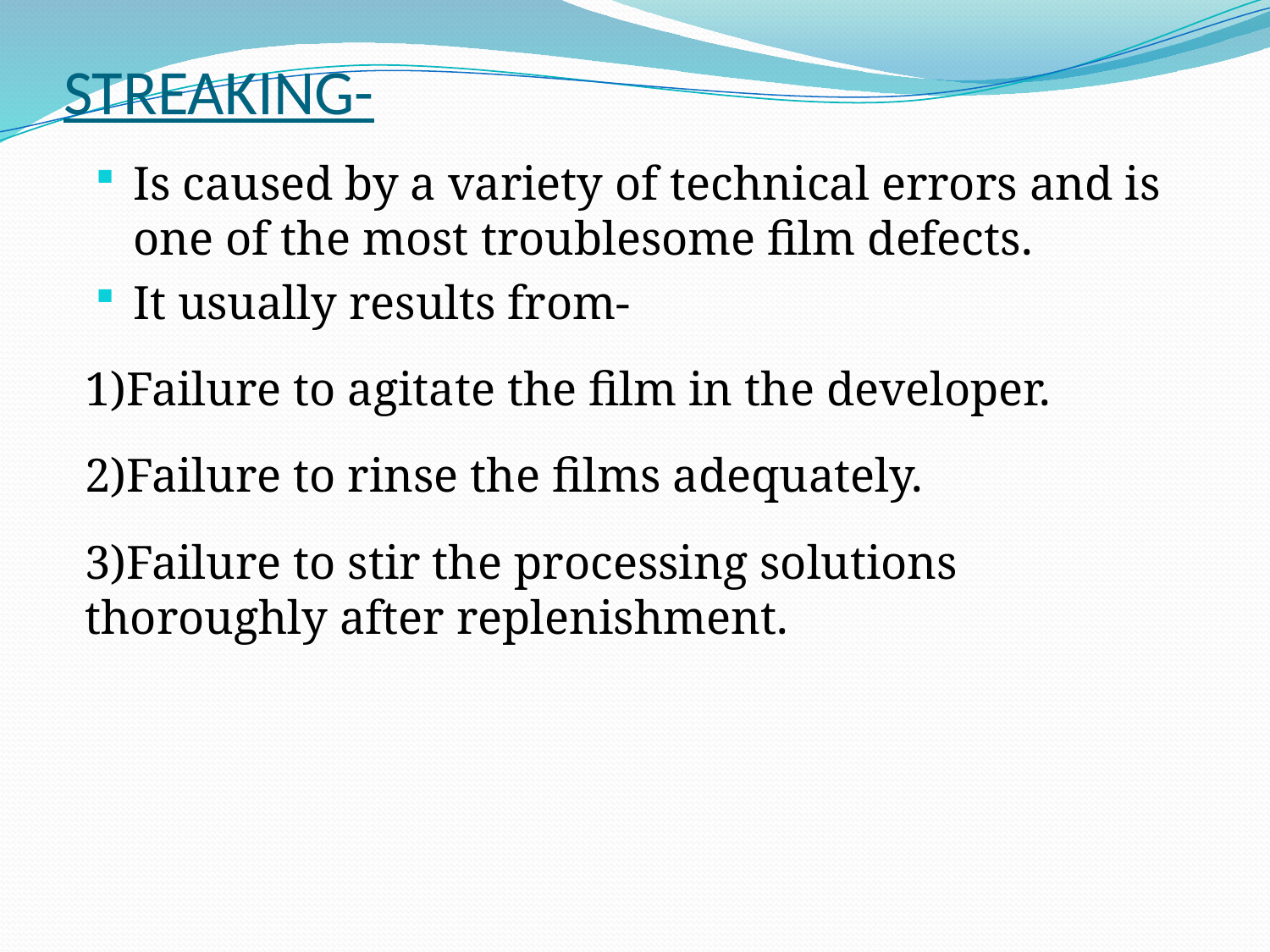

# STREAKING-
Is caused by a variety of technical errors and is one of the most troublesome film defects.
It usually results from-

1)Failure to agitate the film in the developer.

2)Failure to rinse the films adequately.

3)Failure to stir the processing solutions thoroughly after replenishment.